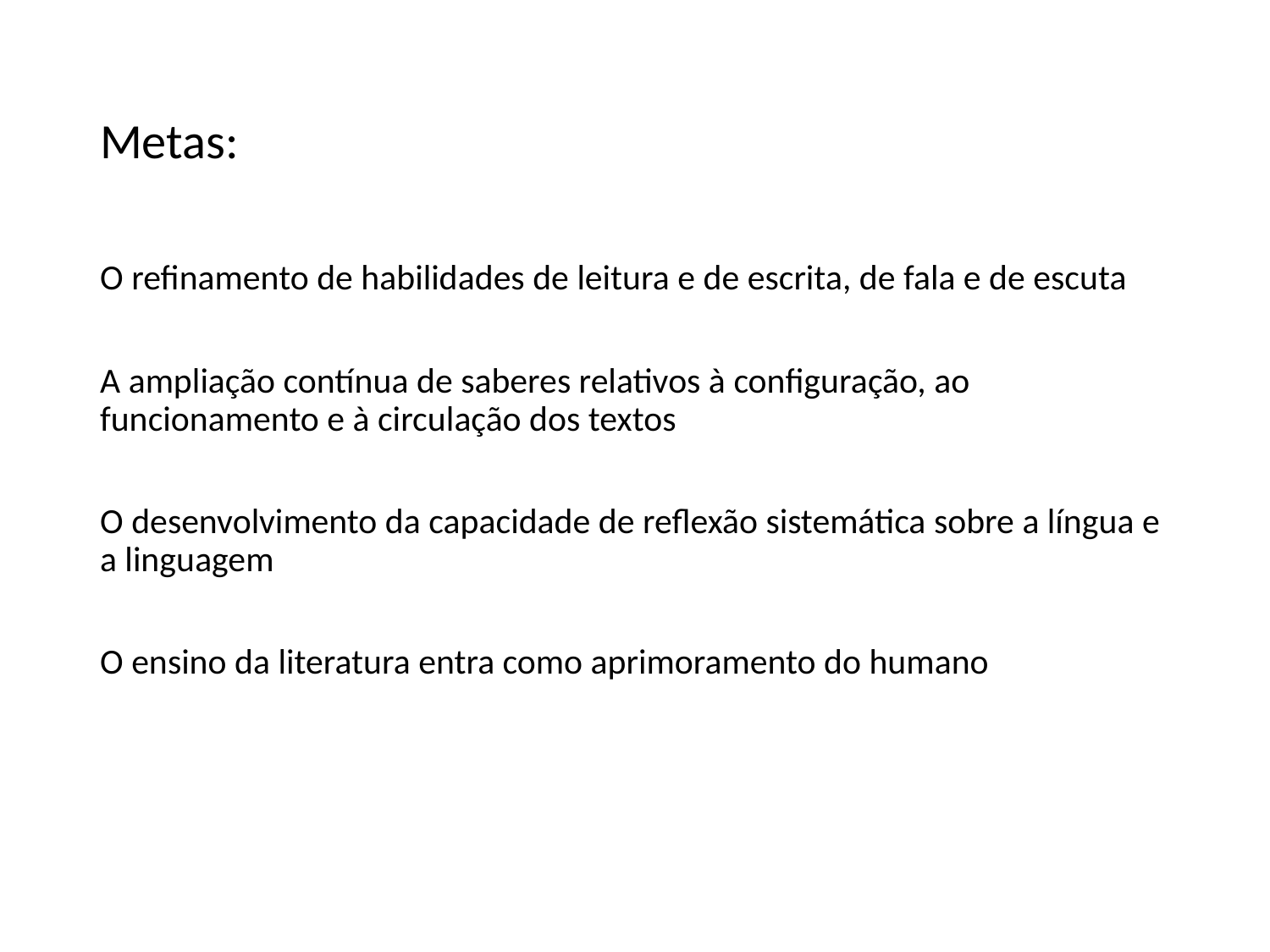

# Metas:
O refinamento de habilidades de leitura e de escrita, de fala e de escuta

A ampliação contínua de saberes relativos à configuração, ao funcionamento e à circulação dos textos

O desenvolvimento da capacidade de reflexão sistemática sobre a língua e a linguagem

O ensino da literatura entra como aprimoramento do humano